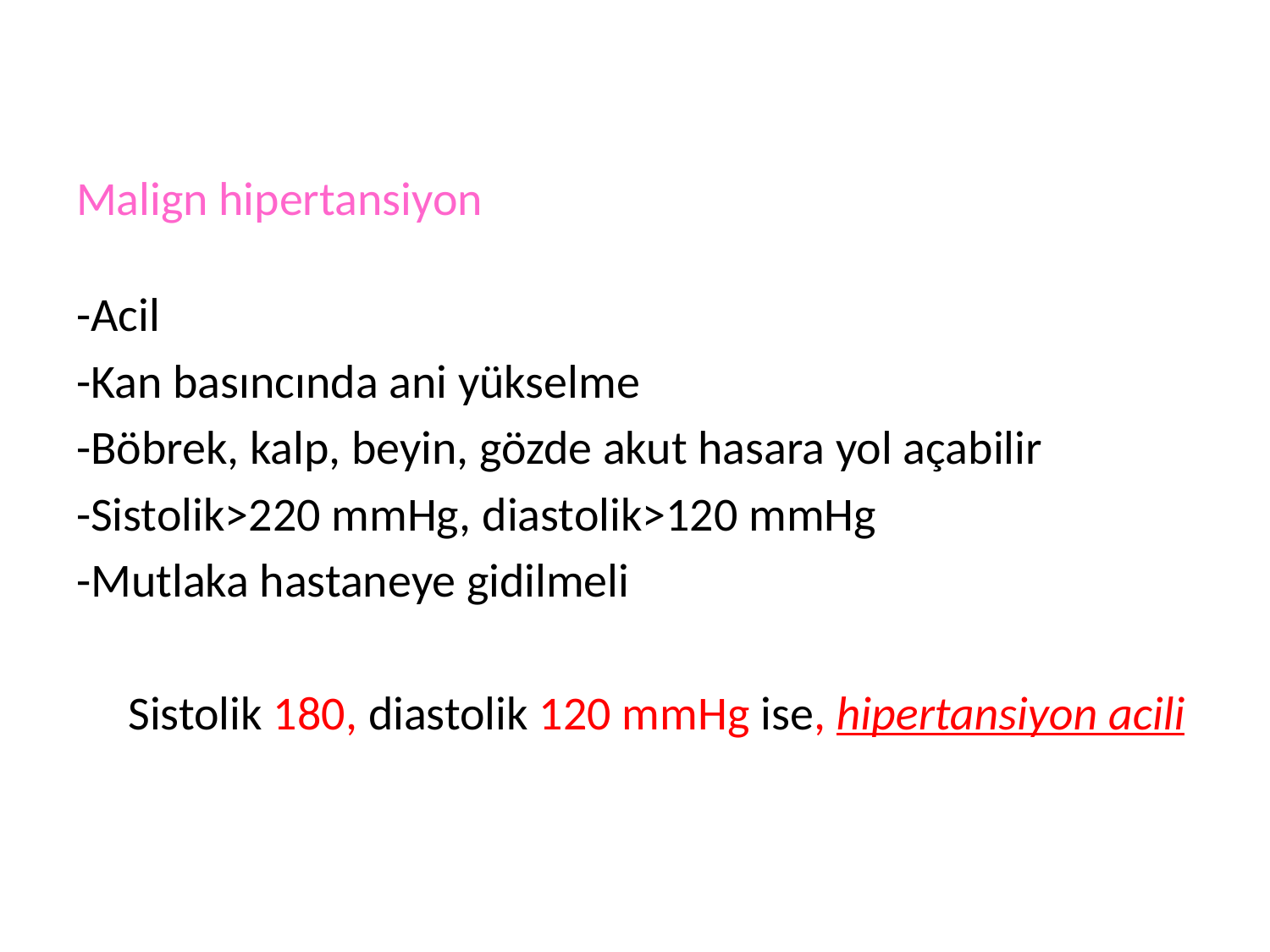

Malign hipertansiyon

-Acil
-Kan basıncında ani yükselme
-Böbrek, kalp, beyin, gözde akut hasara yol açabilir
-Sistolik>220 mmHg, diastolik>120 mmHg
-Mutlaka hastaneye gidilmeli

    Sistolik 180, diastolik 120 mmHg ise, hipertansiyon acili